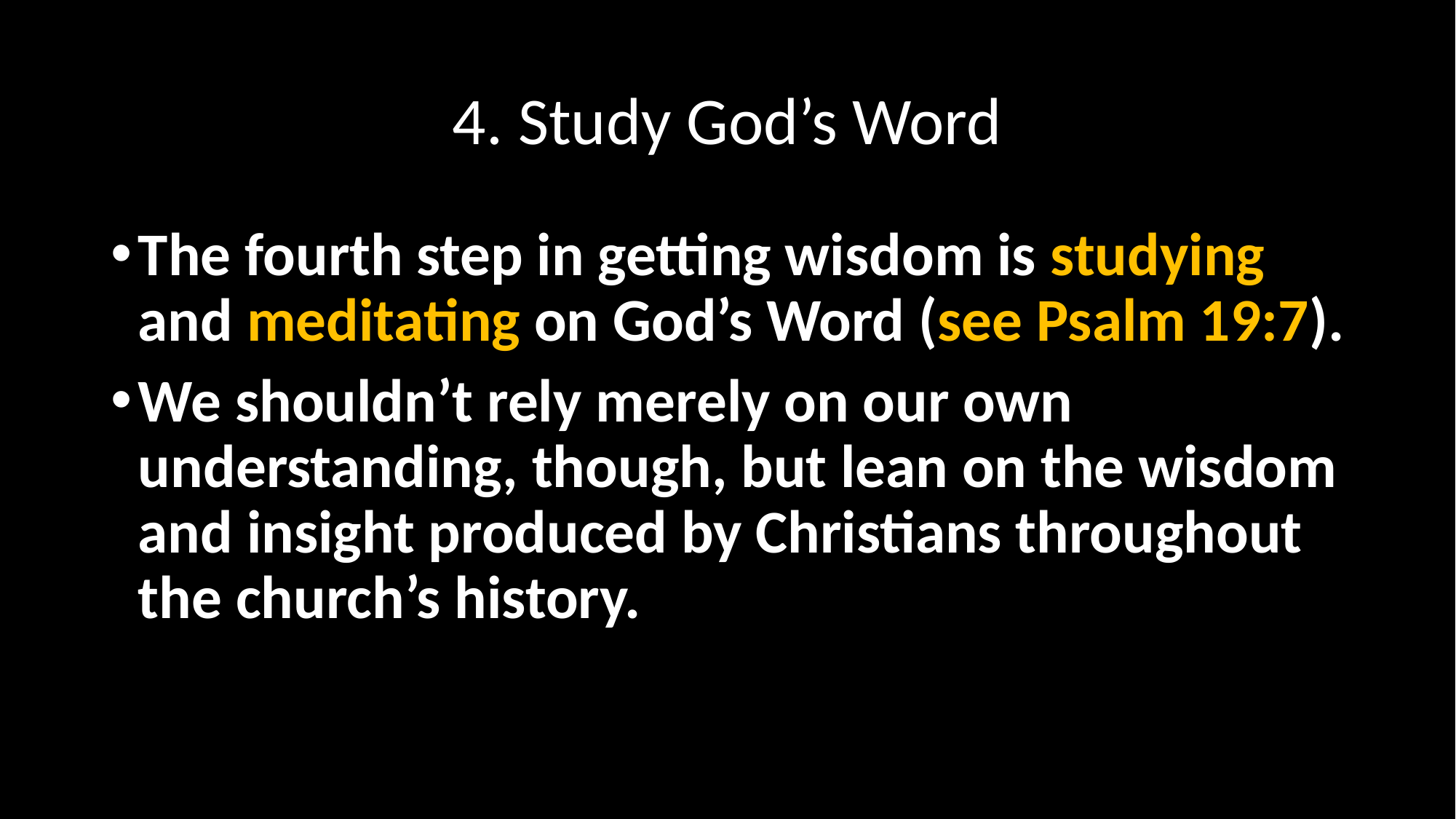

# 4. Study God’s Word
The fourth step in getting wisdom is studying and meditating on God’s Word (see Psalm 19:7).
We shouldn’t rely merely on our own understanding, though, but lean on the wisdom and insight produced by Christians throughout the church’s history.